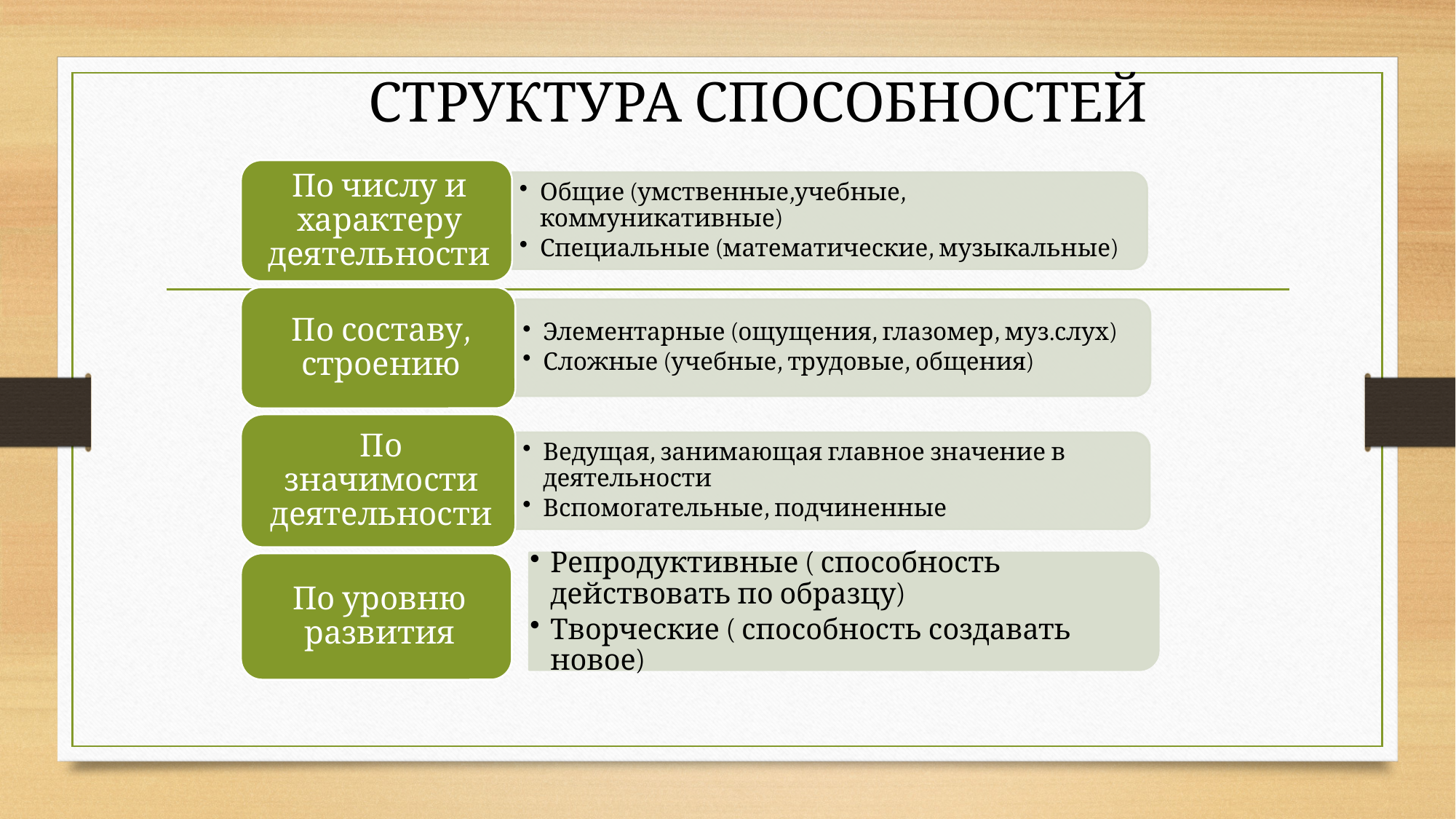

# СТРУКТУРА СПОСОБНОСТЕЙ
Общие (умственные,учебные, коммуникативные)
Специальные (математические, музыкальные)
По числу и характеру деятельности
Элементарные (ощущения, глазомер, муз.слух)
Сложные (учебные, трудовые, общения)
По составу, строению
Ведущая, занимающая главное значение в деятельности
Вспомогательные, подчиненные
По значимости деятельности
По уровню развития

Репродуктивные ( способность действовать по образцу)
Творческие ( способность создавать новое)